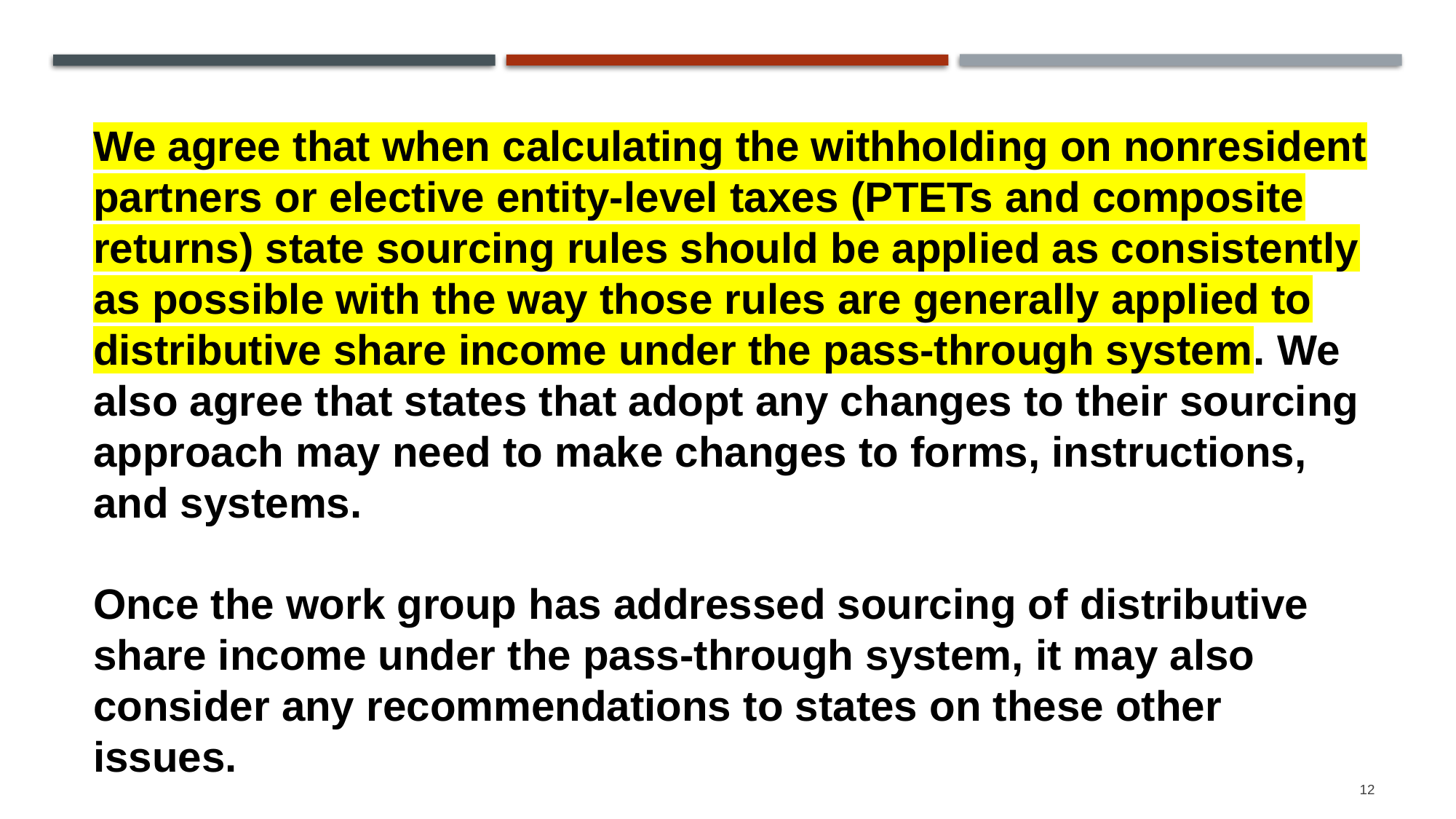

We agree that when calculating the withholding on nonresident partners or elective entity-level taxes (PTETs and composite returns) state sourcing rules should be applied as consistently as possible with the way those rules are generally applied to distributive share income under the pass-through system. We also agree that states that adopt any changes to their sourcing approach may need to make changes to forms, instructions, and systems.

Once the work group has addressed sourcing of distributive share income under the pass-through system, it may also consider any recommendations to states on these other issues.
12